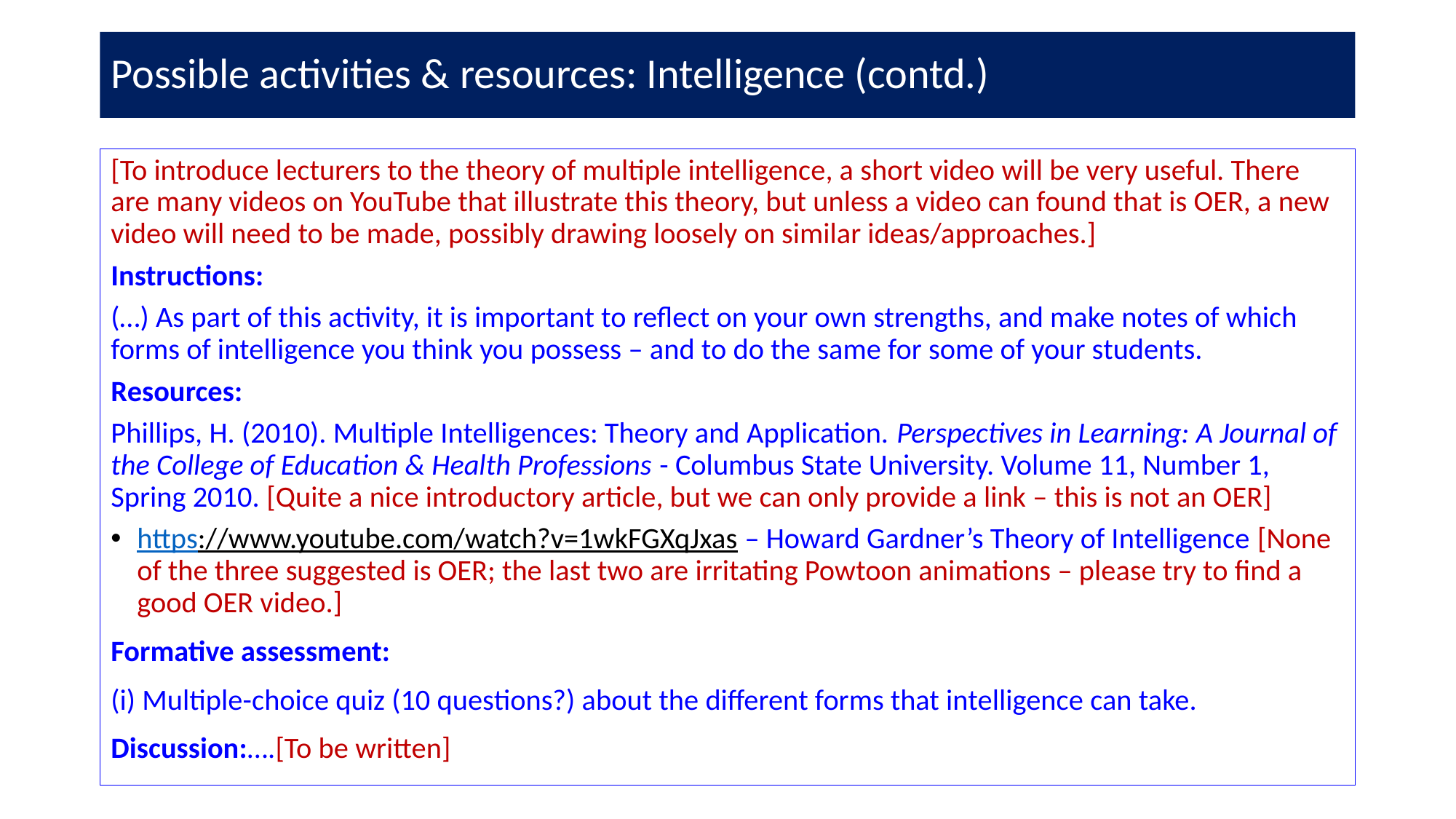

# Possible activities & resources: Intelligence (contd.)
[To introduce lecturers to the theory of multiple intelligence, a short video will be very useful. There are many videos on YouTube that illustrate this theory, but unless a video can found that is OER, a new video will need to be made, possibly drawing loosely on similar ideas/approaches.]
Instructions:
(…) As part of this activity, it is important to reflect on your own strengths, and make notes of which forms of intelligence you think you possess – and to do the same for some of your students.
Resources:
Phillips, H. (2010). Multiple Intelligences: Theory and Application. Perspectives in Learning: A Journal of the College of Education & Health Professions - Columbus State University. Volume 11, Number 1, Spring 2010. [Quite a nice introductory article, but we can only provide a link – this is not an OER]
https://www.youtube.com/watch?v=1wkFGXqJxas – Howard Gardner’s Theory of Intelligence [None of the three suggested is OER; the last two are irritating Powtoon animations – please try to find a good OER video.]
Formative assessment:
(i) Multiple-choice quiz (10 questions?) about the different forms that intelligence can take.
Discussion:….[To be written]